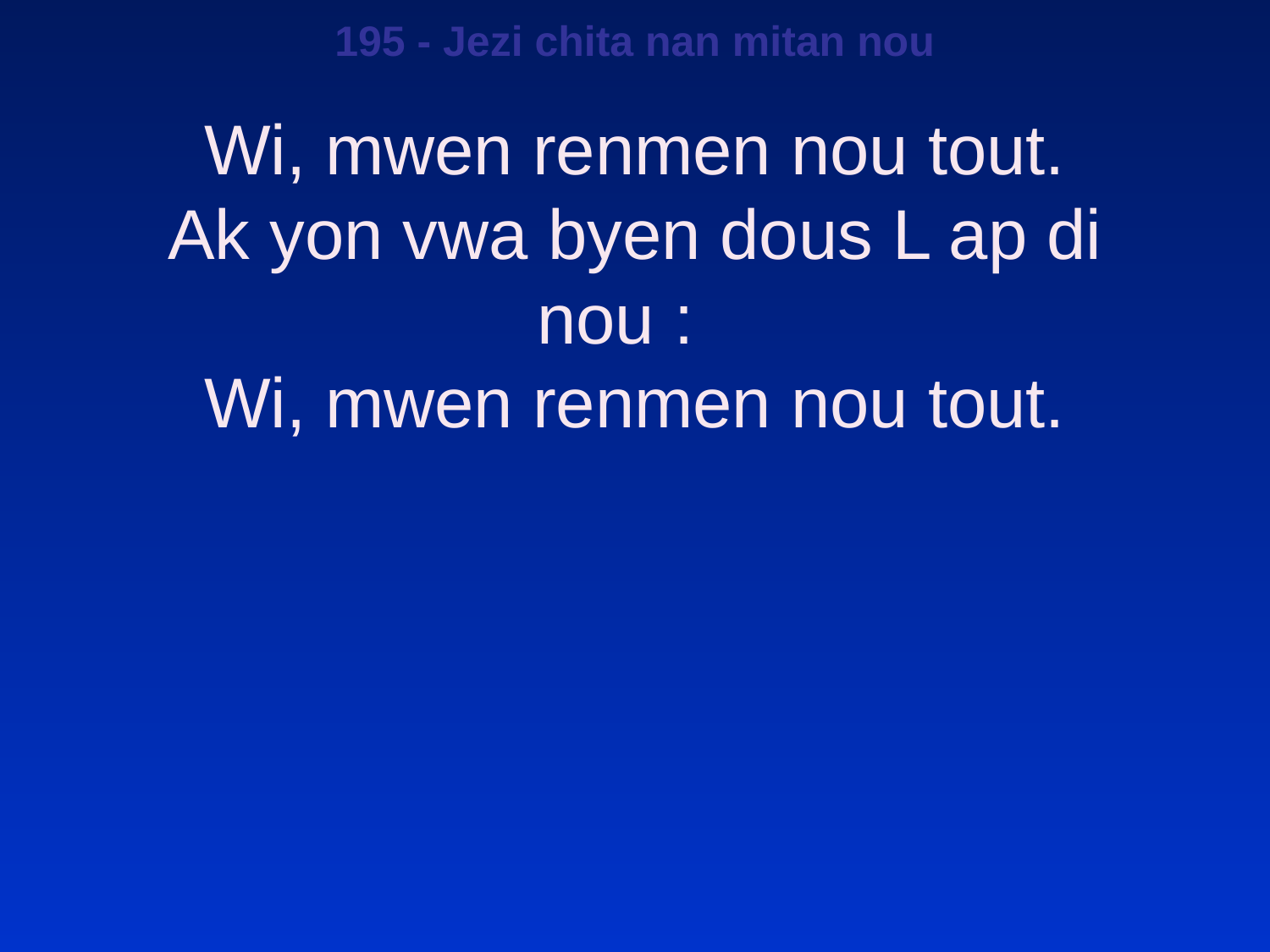

195 - Jezi chita nan mitan nou
Wi, mwen renmen nou tout.
Ak yon vwa byen dous L ap di nou :
Wi, mwen renmen nou tout.